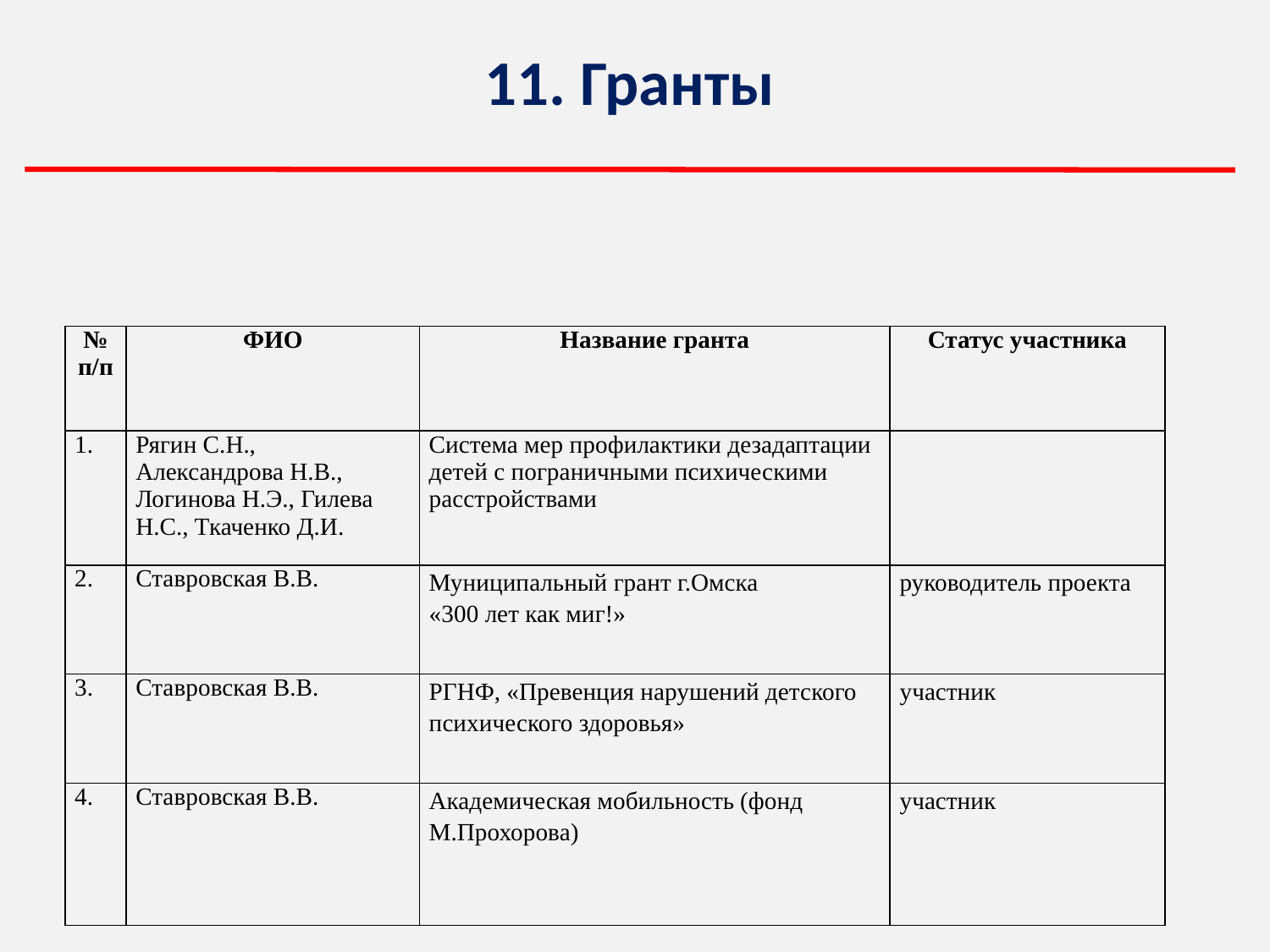

# 11. Гранты
| № п/п | ФИО | Название гранта | Статус участника |
| --- | --- | --- | --- |
| 1. | Рягин С.Н., Александрова Н.В., Логинова Н.Э., Гилева Н.С., Ткаченко Д.И. | Система мер профилактики дезадаптации детей с пограничными психическими расстройствами |  |
| 2. | Ставровская В.В. | Муниципальный грант г.Омска «300 лет как миг!» | руководитель проекта |
| 3. | Ставровская В.В. | РГНФ, «Превенция нарушений детского психического здоровья» | участник |
| 4. | Ставровская В.В. | Академическая мобильность (фонд М.Прохорова) | участник |